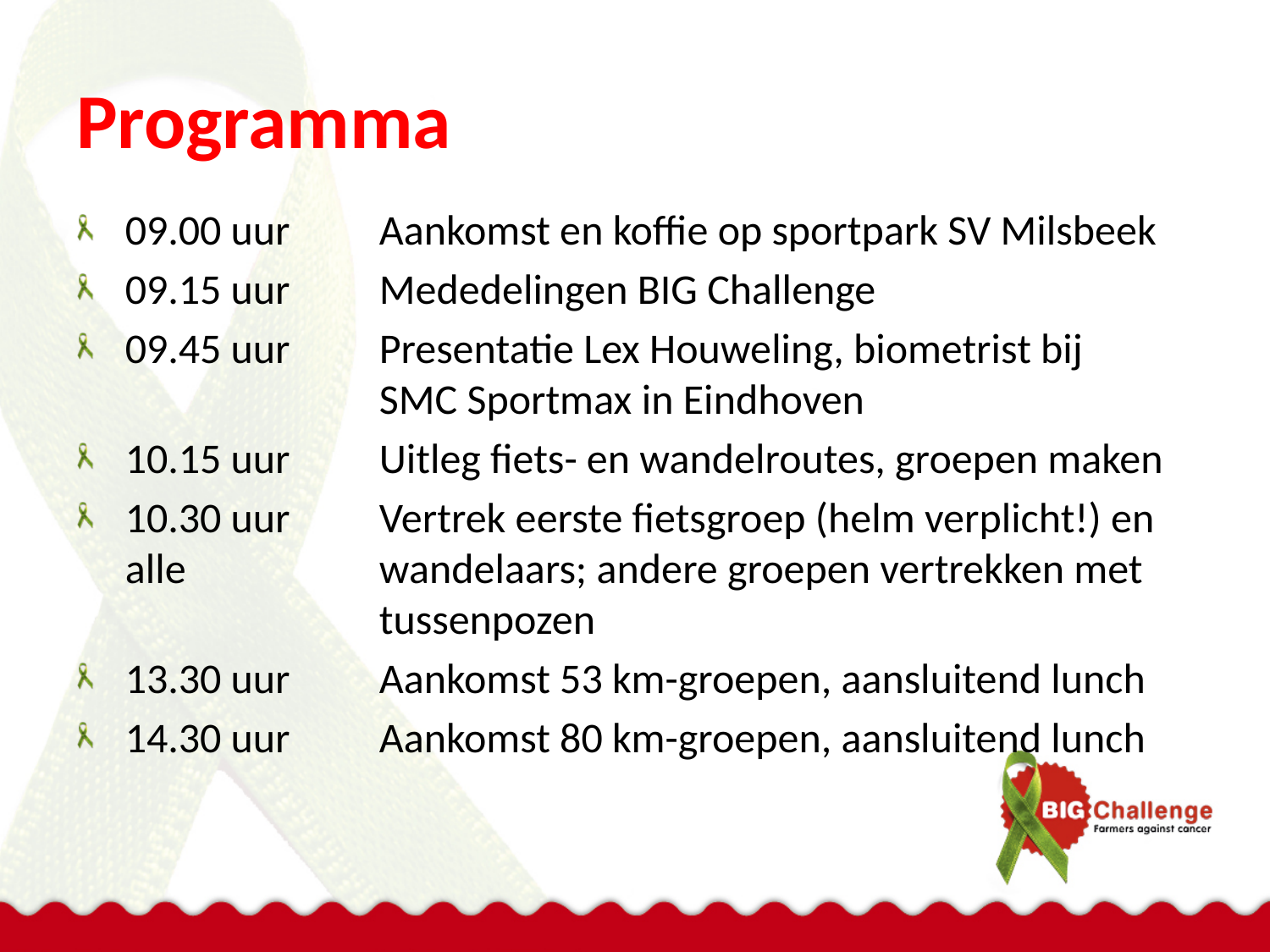

# Programma
09.00 uur	Aankomst en koffie op sportpark SV Milsbeek
09.15 uur	Mededelingen BIG Challenge
09.45 uur	Presentatie Lex Houweling, biometrist bij
		SMC Sportmax in Eindhoven
10.15 uur 	Uitleg fiets- en wandelroutes, groepen maken
10.30 uur 	Vertrek eerste fietsgroep (helm verplicht!) en alle 		wandelaars; andere groepen vertrekken met 		tussenpozen
13.30 uur 	Aankomst 53 km-groepen, aansluitend lunch
14.30 uur	Aankomst 80 km-groepen, aansluitend lunch